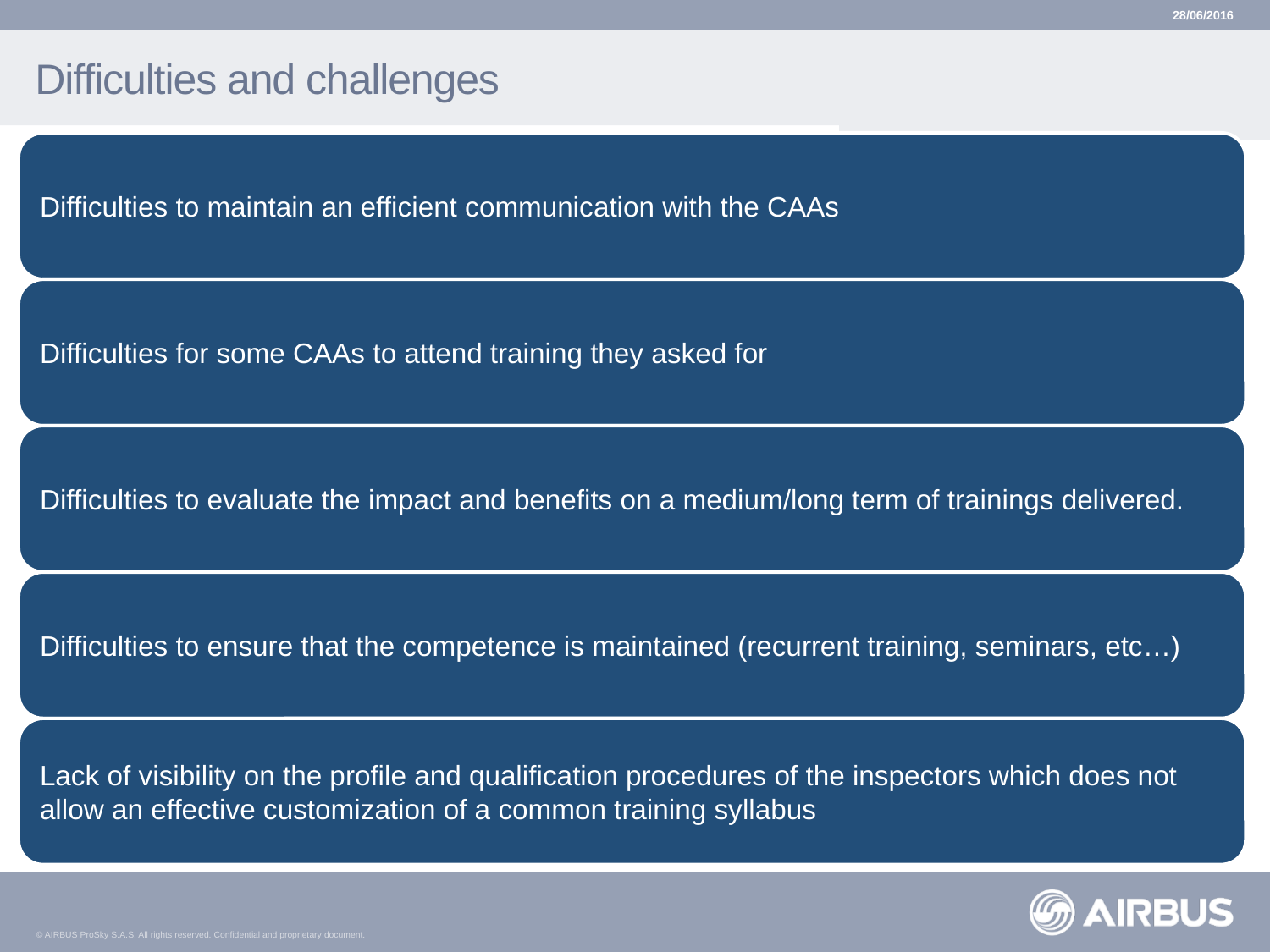

28/06/2016
# Difficulties and challenges
Difficulties to maintain an efficient communication with the CAAs
Difficulties for some CAAs to attend training they asked for
Difficulties to evaluate the impact and benefits on a medium/long term of trainings delivered.
Difficulties to ensure that the competence is maintained (recurrent training, seminars, etc…)
Lack of visibility on the profile and qualification procedures of the inspectors which does not allow an effective customization of a common training syllabus